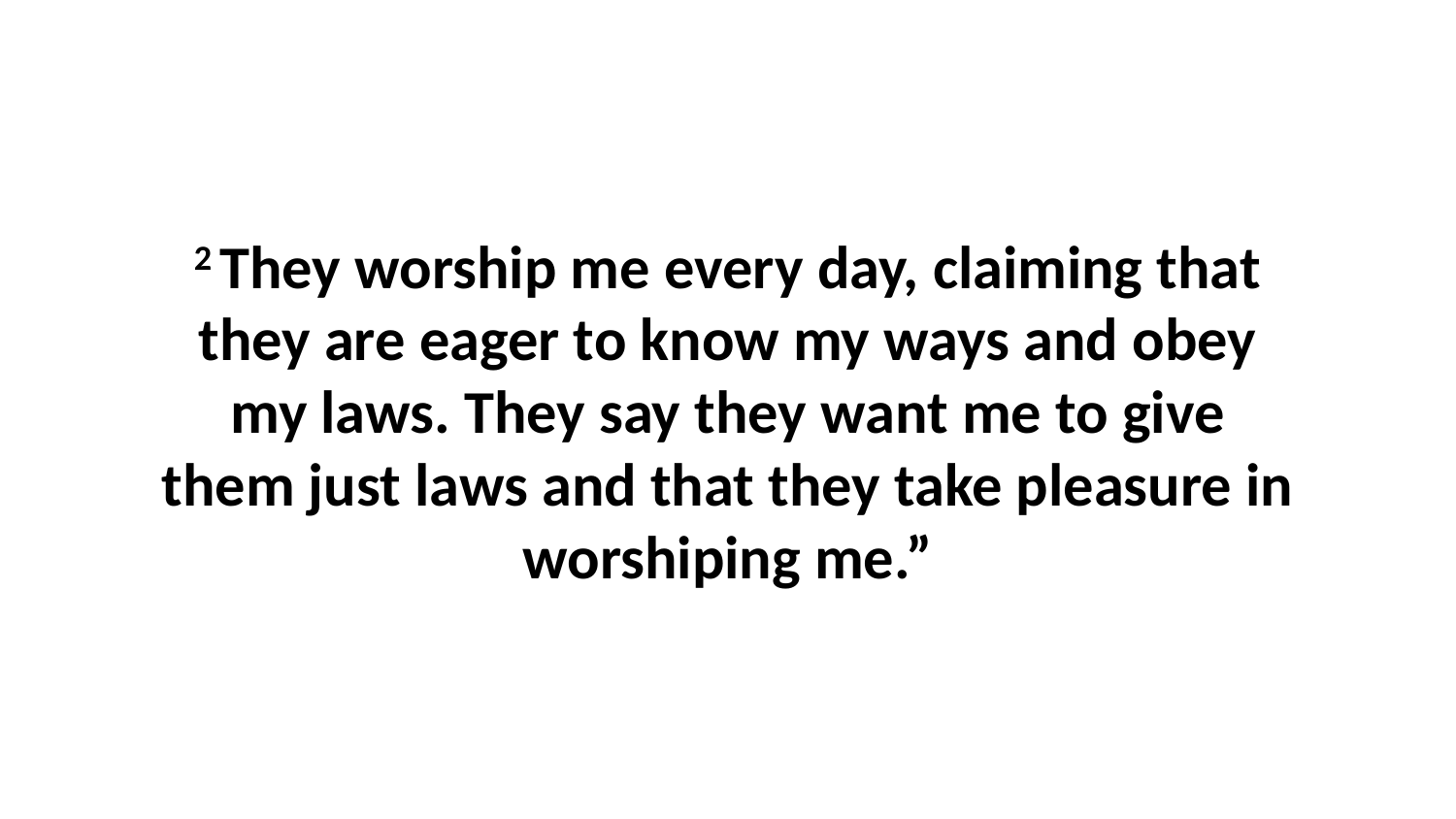

2 They worship me every day, claiming that they are eager to know my ways and obey my laws. They say they want me to give them just laws and that they take pleasure in worshiping me.”